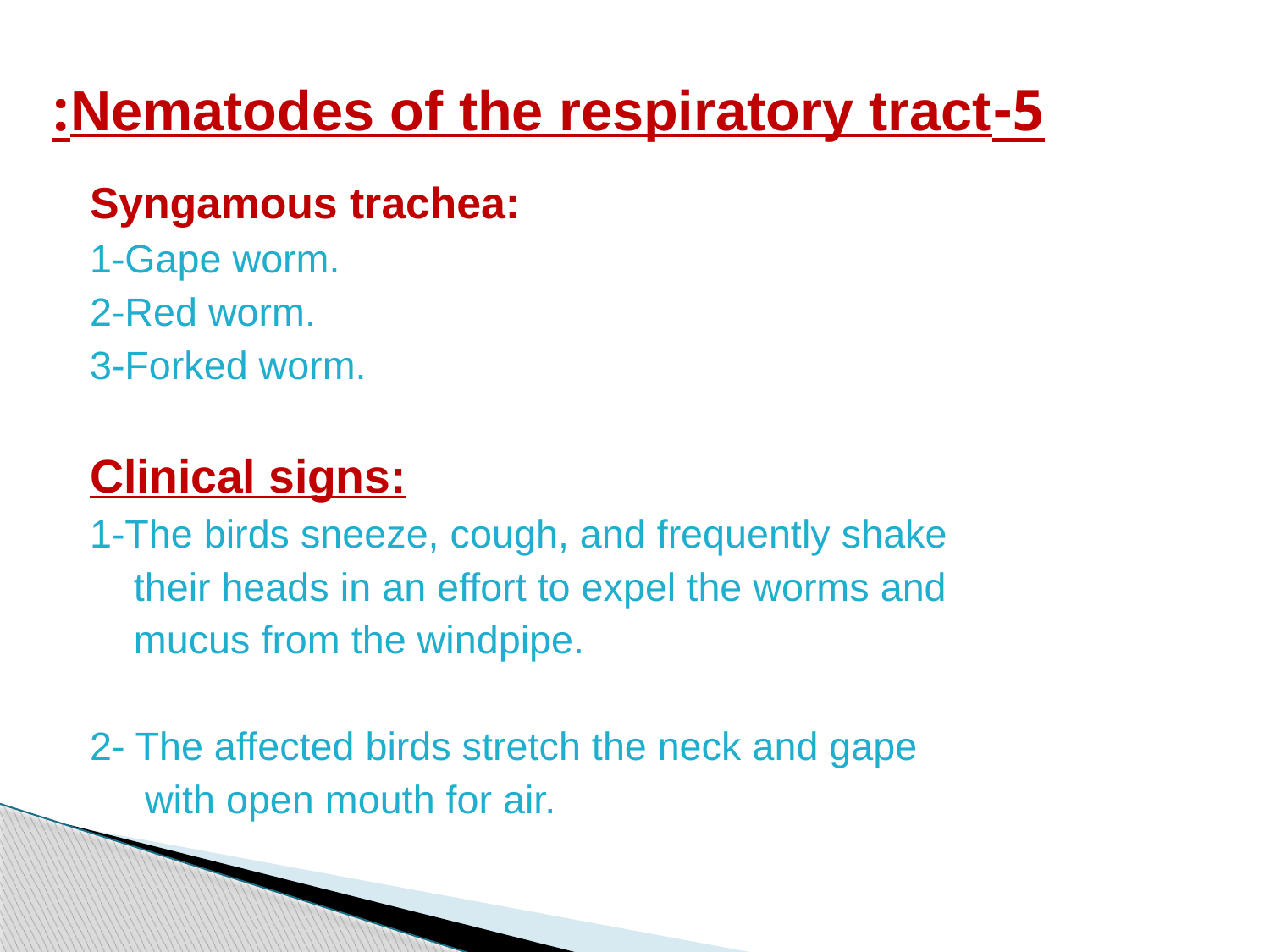

# 5-Nematodes of the respiratory tract:
Syngamous trachea:
1-Gape worm.
2-Red worm.
3-Forked worm.

Clinical signs:
1-The birds sneeze, cough, and frequently shake
    their heads in an effort to expel the worms and
    mucus from the windpipe.

2- The affected birds stretch the neck and gape
     with open mouth for air.